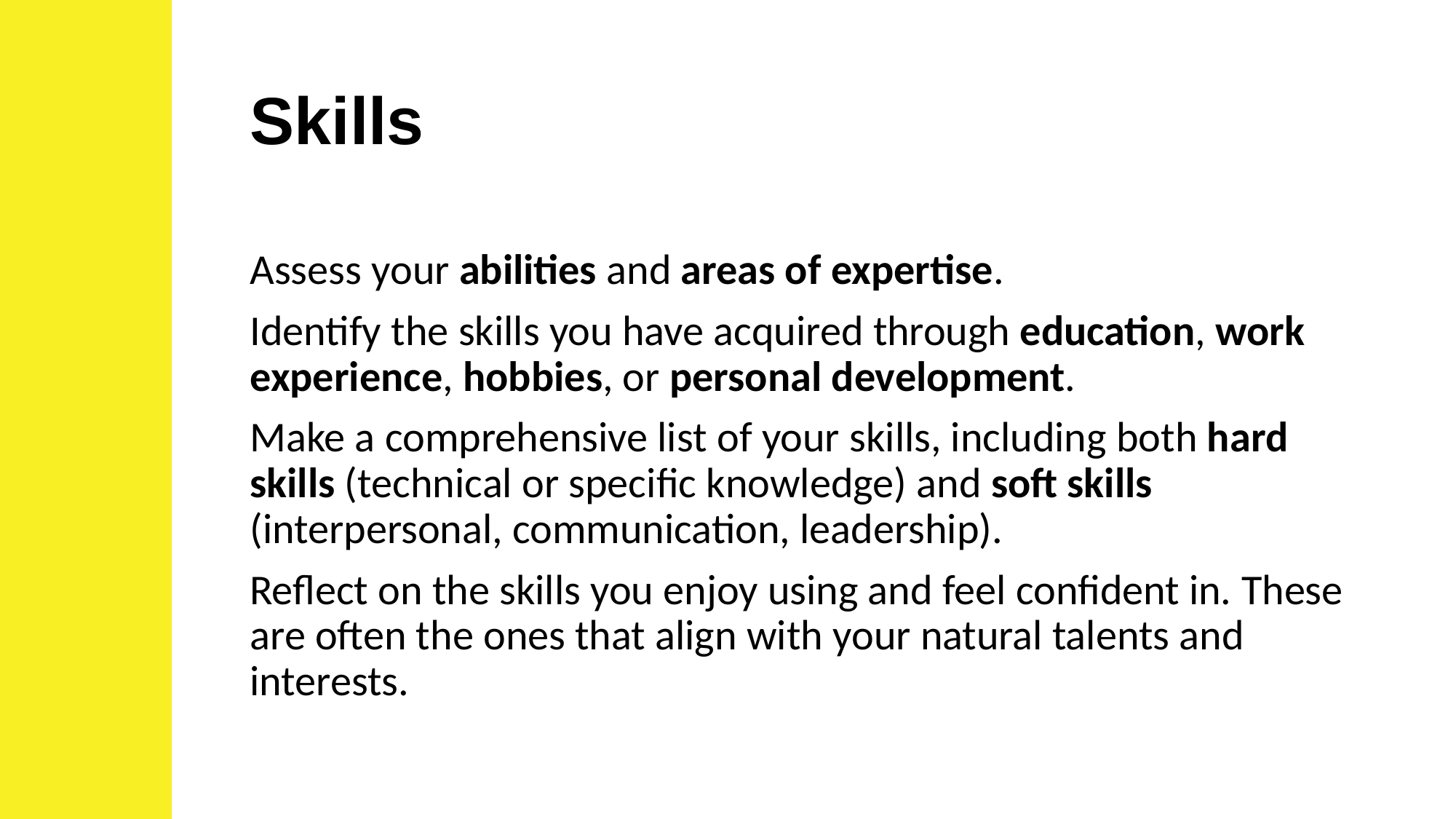

# Skills
Assess your abilities and areas of expertise.
Identify the skills you have acquired through education, work experience, hobbies, or personal development.
Make a comprehensive list of your skills, including both hard skills (technical or specific knowledge) and soft skills (interpersonal, communication, leadership).
Reflect on the skills you enjoy using and feel confident in. These are often the ones that align with your natural talents and interests.